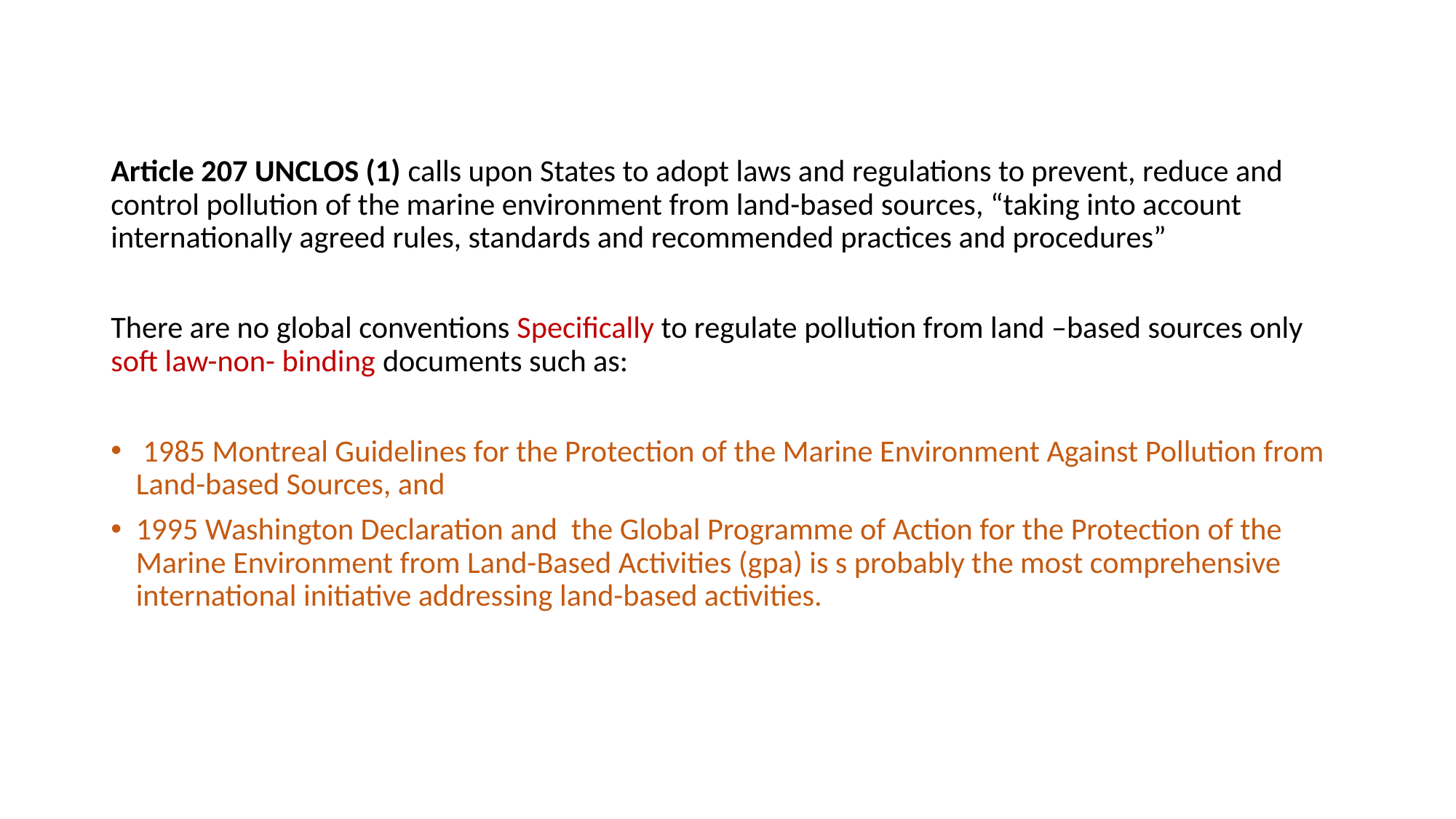

Article 207 UNCLOS (1) calls upon States to adopt laws and regulations to prevent, reduce and control pollution of the marine environment from land-based sources, “taking into account internationally agreed rules, standards and recommended practices and procedures”

There are no global conventions Specifically to regulate pollution from land –based sources only soft law-non- binding documents such as:

 1985 Montreal Guidelines for the Protection of the Marine Environment Against Pollution from Land-based Sources, and
1995 Washington Declaration and  the Global Programme of Action for the Protection of the Marine Environment from Land-Based Activities (gpa) is s probably the most comprehensive international initiative addressing land-based activities.